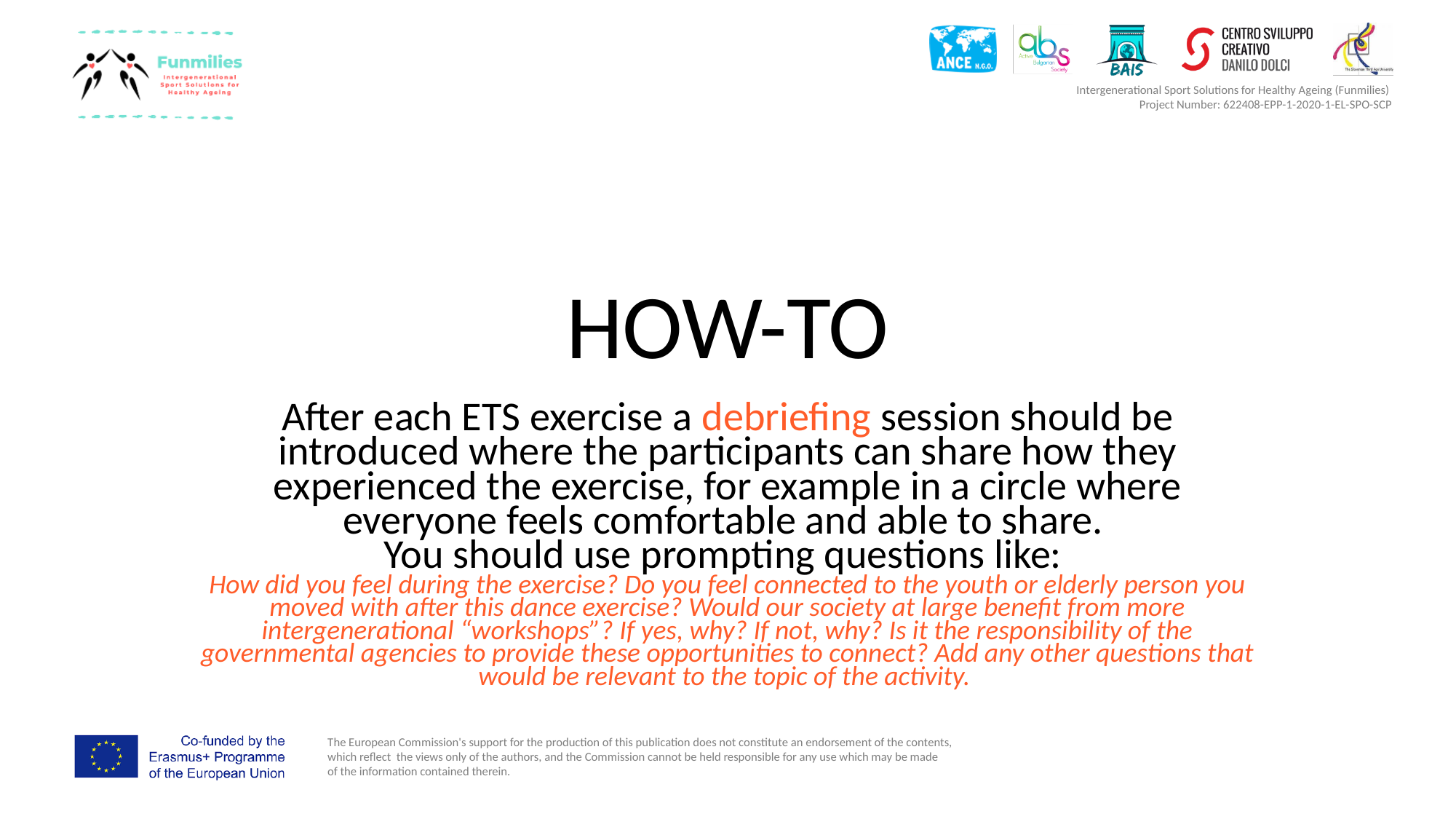

# HOW-TO

After each ETS exercise a debriefing session should be introduced where the participants can share how they experienced the exercise, for example in a circle where everyone feels comfortable and able to share.
You should use prompting questions like:
How did you feel during the exercise? Do you feel connected to the youth or elderly person you moved with after this dance exercise? Would our society at large benefit from more intergenerational “workshops”? If yes, why? If not, why? Is it the responsibility of the governmental agencies to provide these opportunities to connect? Add any other questions that would be relevant to the topic of the activity.